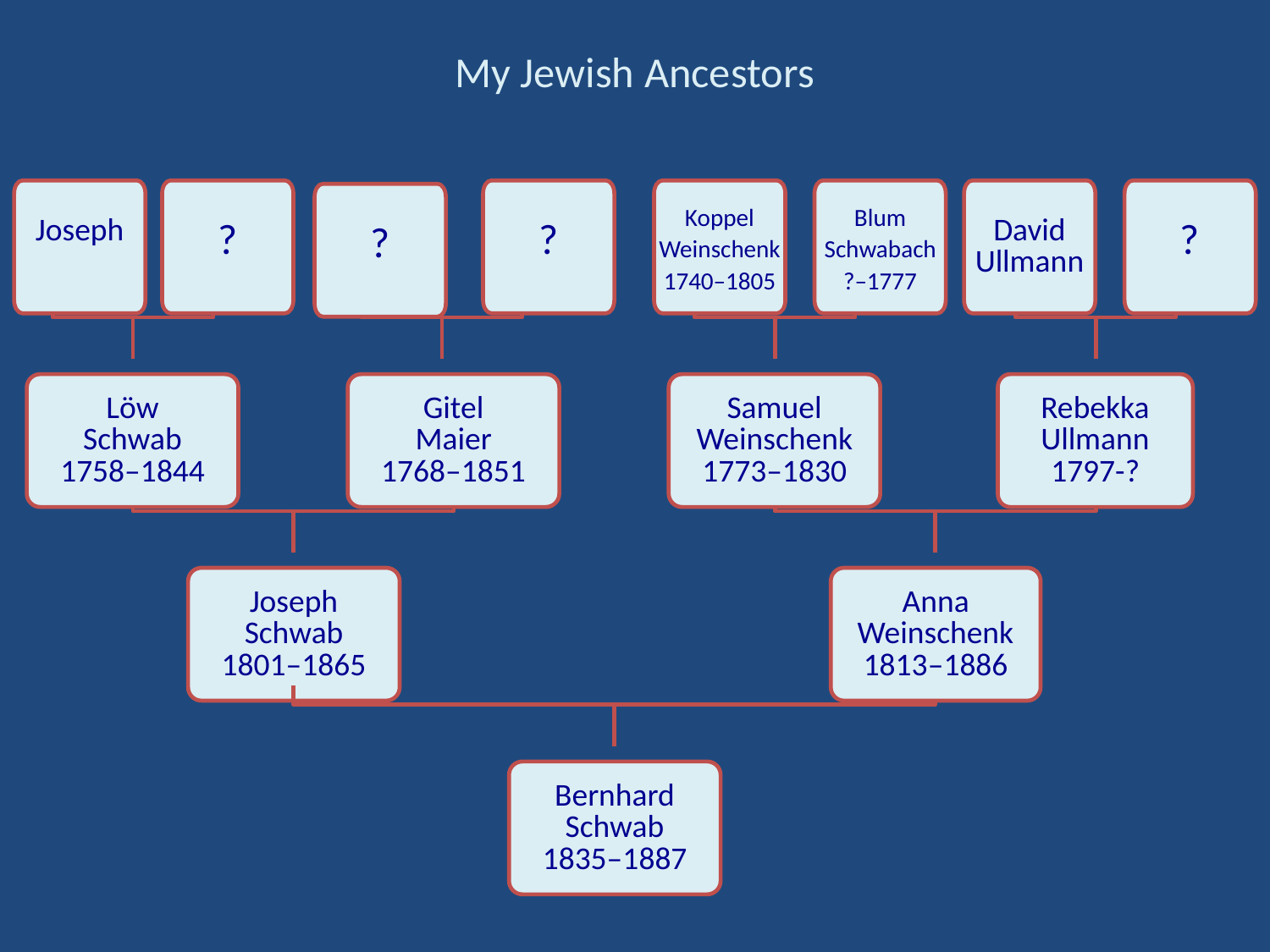

# My Jewish Ancestors
Bernhard Schwab
1835–1887

Joseph
Schwab
1801–1865
Anna
Weinschenk
1813–1886

Gitel
Maier
1768–1851
Samuel
Weinschenk
1773–1830
Löw
Schwab
1758–1844
Rebekka
Ullmann
1797-?

?
?
Joseph

?
Koppel
Weinschenk1740–1805
David
Ullmann
Blum
Schwabach
?–1777
?